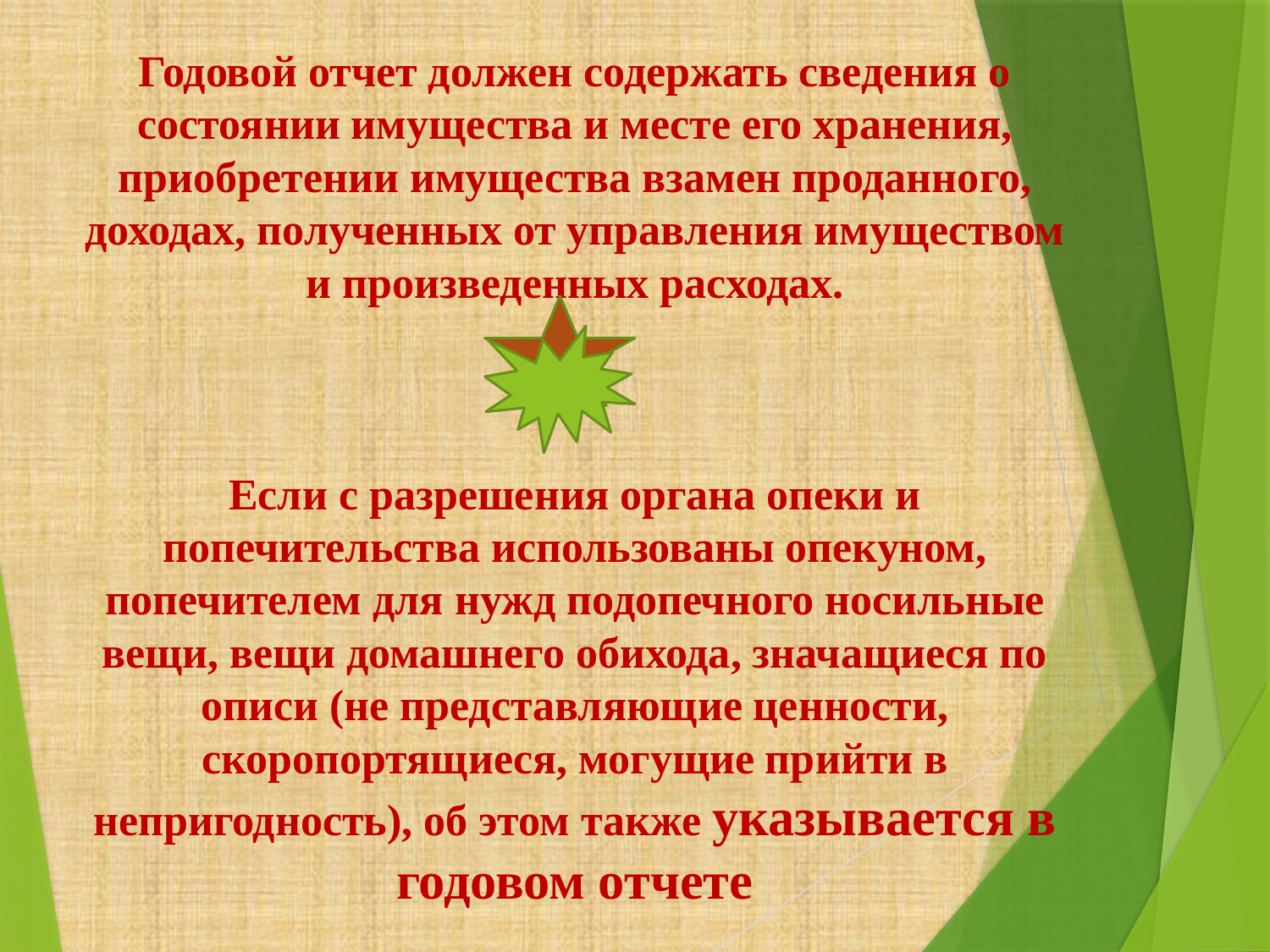

Годовой отчет должен содержать сведения о состоянии имущества и месте его хранения, приобретении имущества взамен проданного, доходах, полученных от управления имуществом и произведенных расходах.

Если с разрешения органа опеки и попечительства использованы опекуном, попечителем для нужд подопечного носильные вещи, вещи домашнего обихода, значащиеся по описи (не представляющие ценности, скоропортящиеся, могущие прийти в непригодность), об этом также указывается в годовом отчете